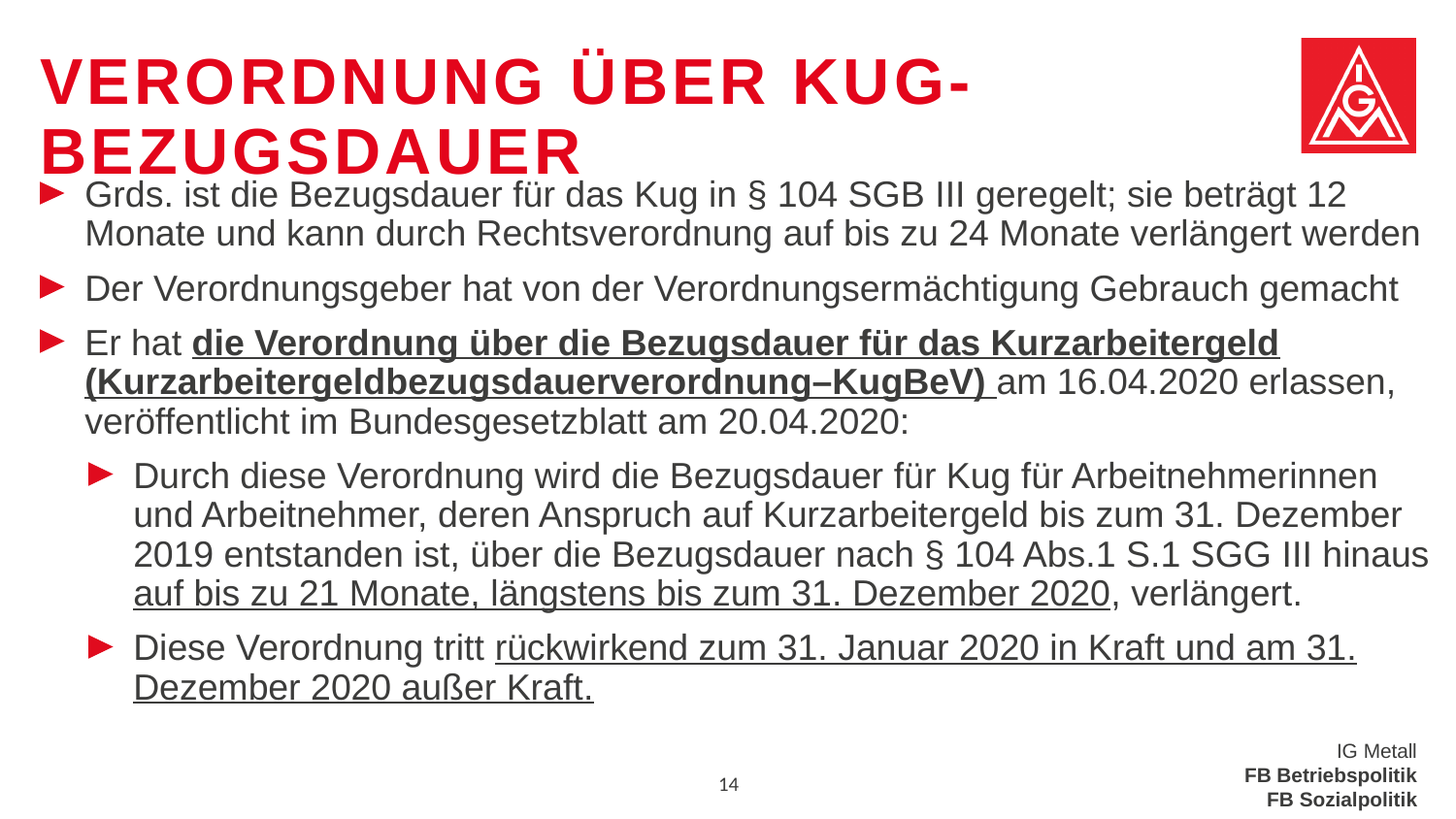

# Verordnung über KUG-Bezugsdauer
Grds. ist die Bezugsdauer für das Kug in § 104 SGB III geregelt; sie beträgt 12 Monate und kann durch Rechtsverordnung auf bis zu 24 Monate verlängert werden
Der Verordnungsgeber hat von der Verordnungsermächtigung Gebrauch gemacht
Er hat die Verordnung über die Bezugsdauer für das Kurzarbeitergeld (Kurzarbeitergeldbezugsdauerverordnung–KugBeV) am 16.04.2020 erlassen, veröffentlicht im Bundesgesetzblatt am 20.04.2020:
Durch diese Verordnung wird die Bezugsdauer für Kug für Arbeitnehmerinnen und Arbeitnehmer, deren Anspruch auf Kurzarbeitergeld bis zum 31. Dezember 2019 entstanden ist, über die Bezugsdauer nach § 104 Abs.1 S.1 SGG III hinaus auf bis zu 21 Monate, längstens bis zum 31. Dezember 2020, verlängert.
Diese Verordnung tritt rückwirkend zum 31. Januar 2020 in Kraft und am 31. Dezember 2020 außer Kraft.